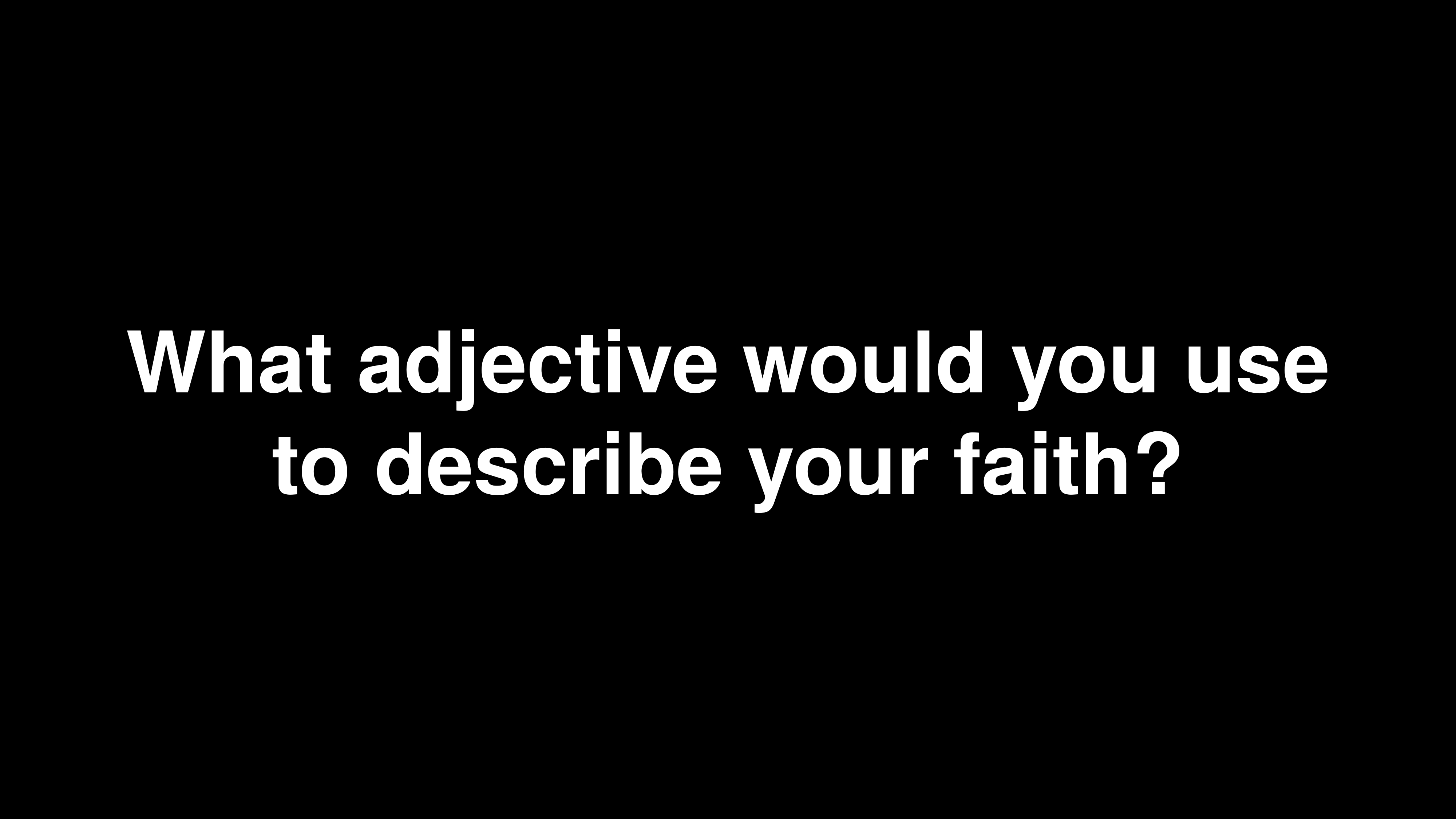

# What adjective would you use to describe your faith?